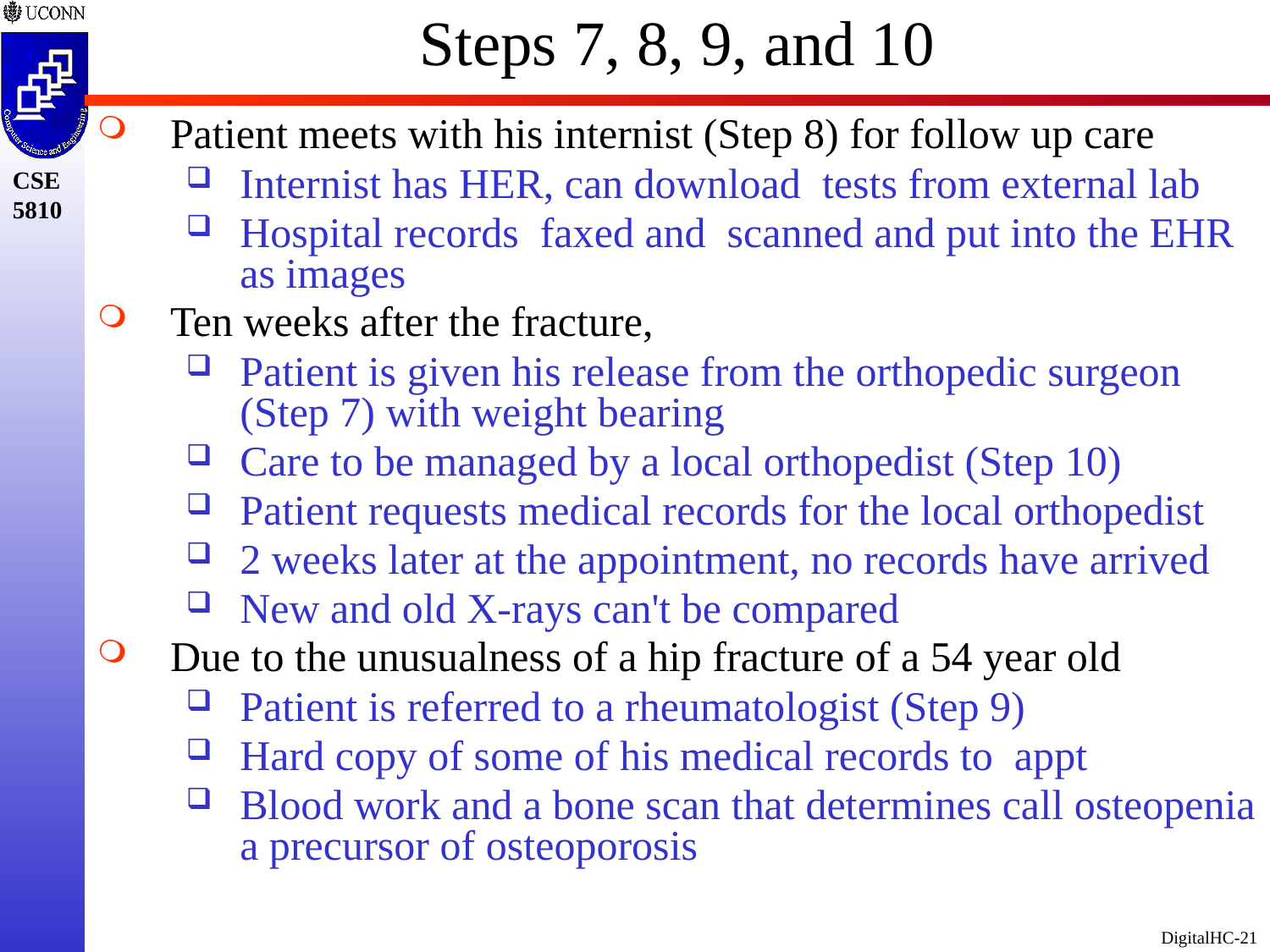

# Steps 7, 8, 9, and 10
Patient meets with his internist (Step 8) for follow up care
Internist has HER, can download  tests from external lab
Hospital records  faxed and  scanned and put into the EHR as images
Ten weeks after the fracture,
Patient is given his release from the orthopedic surgeon (Step 7) with weight bearing
Care to be managed by a local orthopedist (Step 10)
Patient requests medical records for the local orthopedist
2 weeks later at the appointment, no records have arrived
New and old X-rays can't be compared
Due to the unusualness of a hip fracture of a 54 year old
Patient is referred to a rheumatologist (Step 9)
Hard copy of some of his medical records to  appt
Blood work and a bone scan that determines call osteopenia a precursor of osteoporosis